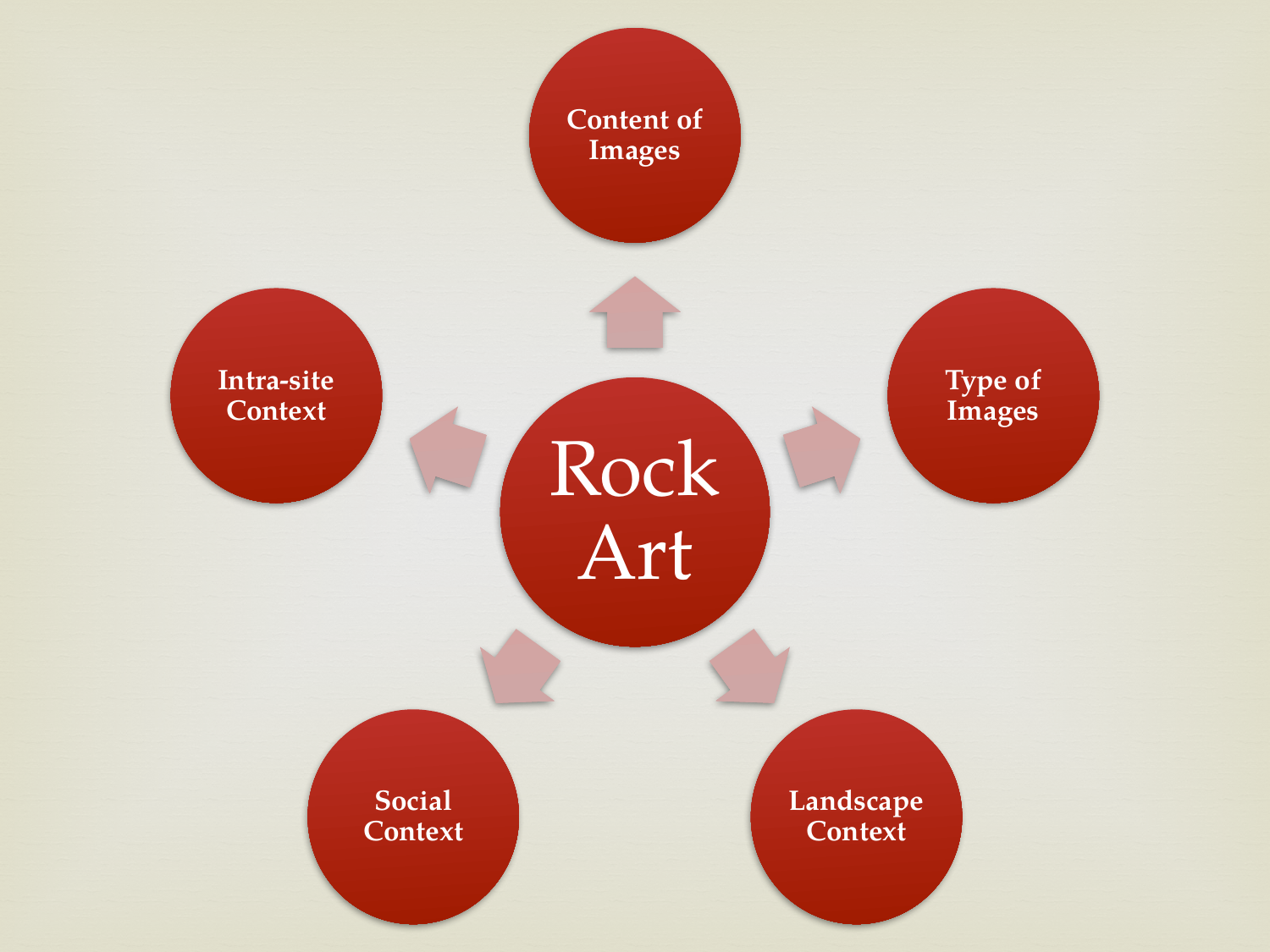

Rock Art

Content of Images

Type of Images

Landscape Context

Social Context

Intra-site Context